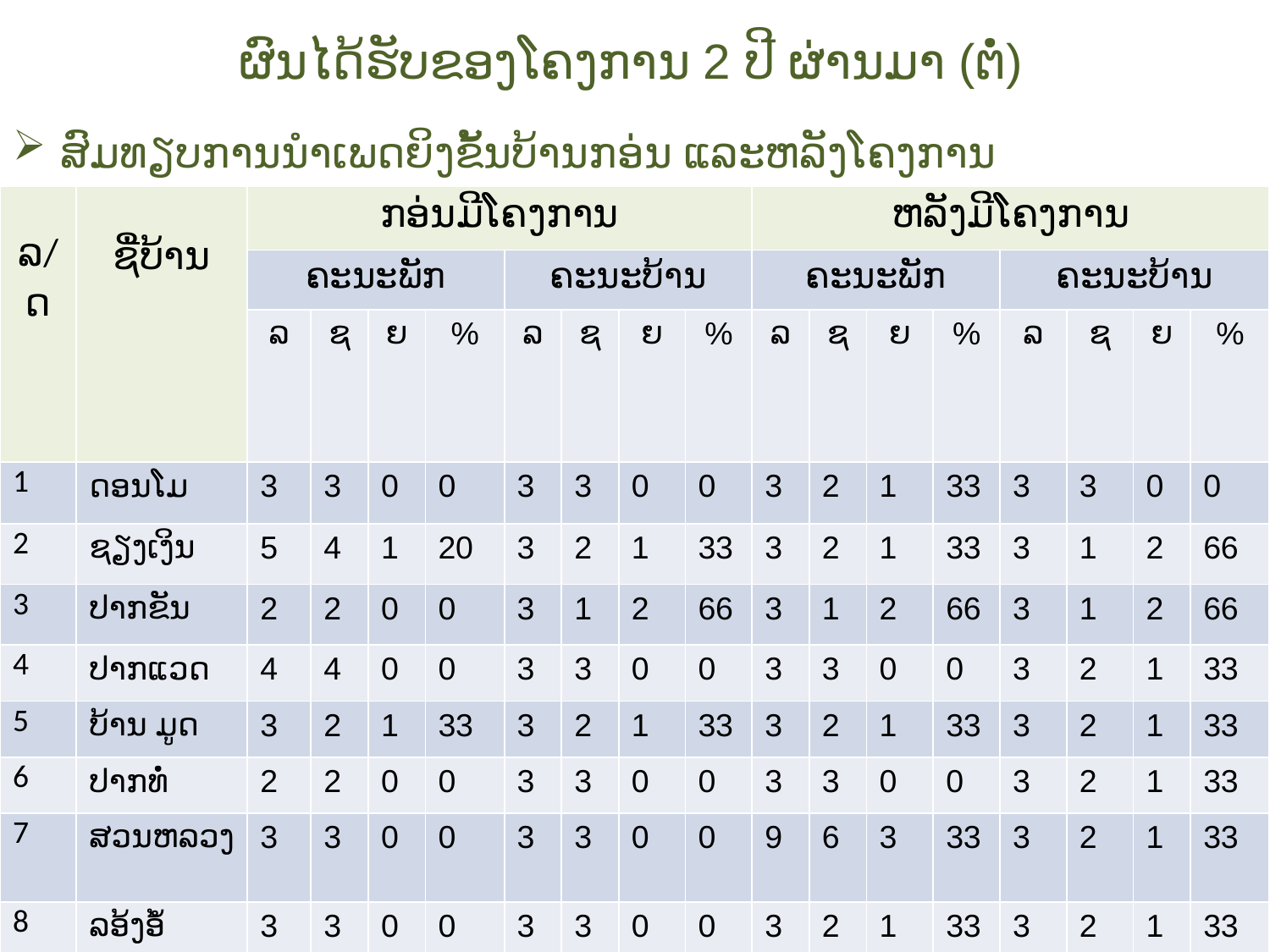

# ຜົນໄດ້ຮັບຂອງໂຄງການ 2 ປີ ຜ່ານມາ (ຕໍ່)
ສົມທຽບການນໍາເພດຍິງຂັ້ນບ້ານກອ່ນ ແລະຫລັງໂຄງການ

| ລ/ດ | ຊື່ບ້ານ | ກອ່ນມີໂຄງການ |  |  |  |  |  |  |  | ຫລັງມີໂຄງການ |  |  |  |  |  |  |  |
| --- | --- | --- | --- | --- | --- | --- | --- | --- | --- | --- | --- | --- | --- | --- | --- | --- | --- |
|  |  | ຄະນະພັກ |  |  |  | ຄະນະບ້ານ |  |  |  | ຄະນະພັກ |  |  |  | ຄະນະບ້ານ |  |  |  |
|  |  | ລ | ຊ | ຍ | % | ລ | ຊ | ຍ | % | ລ | ຊ | ຍ | % | ລ | ຊ | ຍ | % |
| 1 | ດອນໂມ | 3 | 3 | 0 | 0 | 3 | 3 | 0 | 0 | 3 | 2 | 1 | 33 | 3 | 3 | 0 | 0 |
| 2 | ຊຽງເງິນ | 5 | 4 | 1 | 20 | 3 | 2 | 1 | 33 | 3 | 2 | 1 | 33 | 3 | 1 | 2 | 66 |
| 3 | ປາກຂັນ | 2 | 2 | 0 | 0 | 3 | 1 | 2 | 66 | 3 | 1 | 2 | 66 | 3 | 1 | 2 | 66 |
| 4 | ປາກແວດ | 4 | 4 | 0 | 0 | 3 | 3 | 0 | 0 | 3 | 3 | 0 | 0 | 3 | 2 | 1 | 33 |
| 5 | ບ້ານ ມູດ | 3 | 2 | 1 | 33 | 3 | 2 | 1 | 33 | 3 | 2 | 1 | 33 | 3 | 2 | 1 | 33 |
| 6 | ປາກທໍ່ | 2 | 2 | 0 | 0 | 3 | 3 | 0 | 0 | 3 | 3 | 0 | 0 | 3 | 2 | 1 | 33 |
| 7 | ສວນຫລວງ | 3 | 3 | 0 | 0 | 3 | 3 | 0 | 0 | 9 | 6 | 3 | 33 | 3 | 2 | 1 | 33 |
| 8 | ລອ້ງອໍ້ | 3 | 3 | 0 | 0 | 3 | 3 | 0 | 0 | 3 | 2 | 1 | 33 | 3 | 2 | 1 | 33 |
| 9 | ແອນສະຫວັນ | 2 | 2 | 0 | 0 | 3 | 3 | 0 | 0 | 3 | 2 | 1 | 33 | 3 | 2 | 1 | 33 |